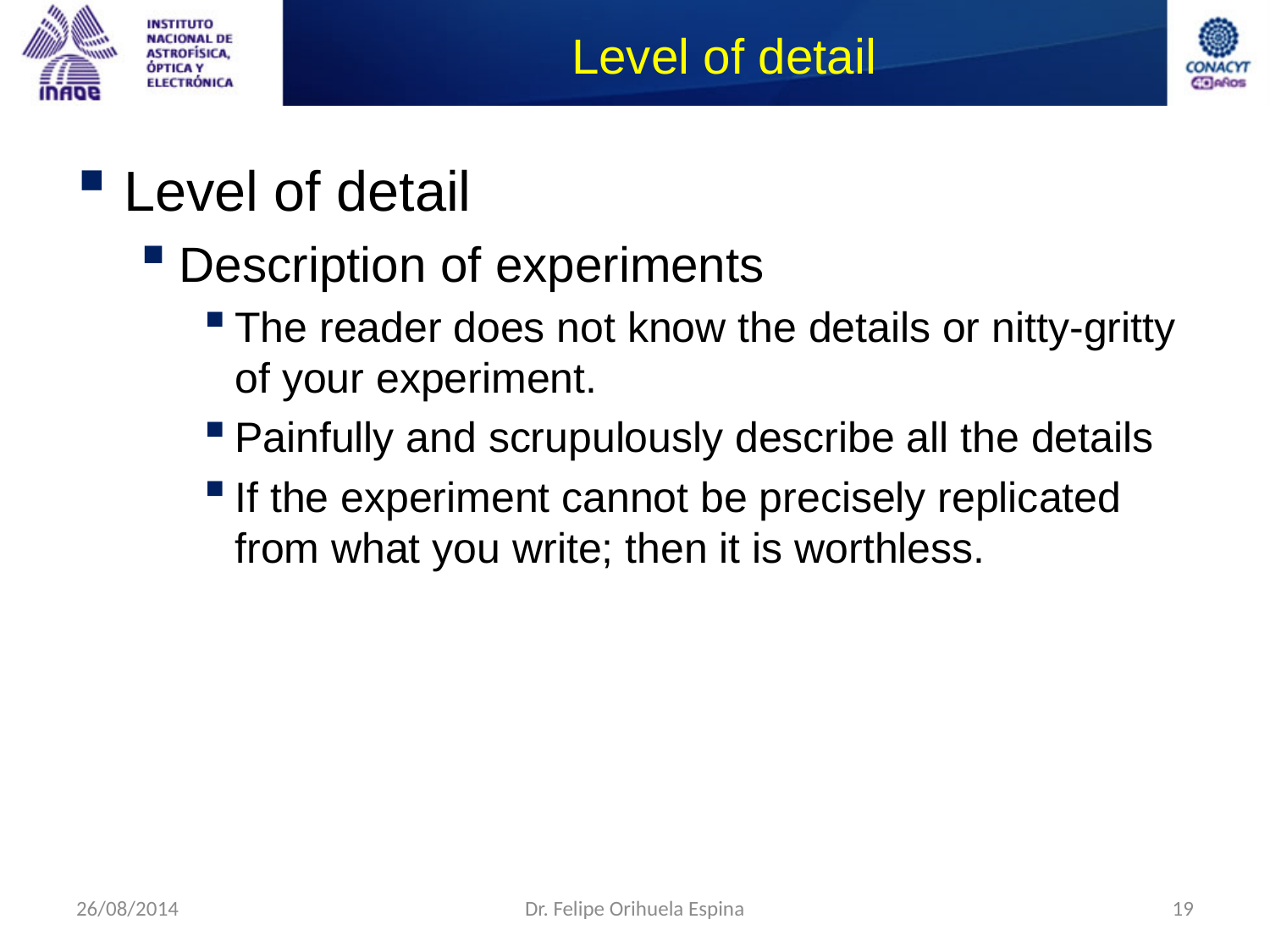

# Level of detail
Level of detail
Description of experiments
The reader does not know the details or nitty-gritty of your experiment.
Painfully and scrupulously describe all the details
If the experiment cannot be precisely replicated from what you write; then it is worthless.

26/08/2014
Dr. Felipe Orihuela Espina
19